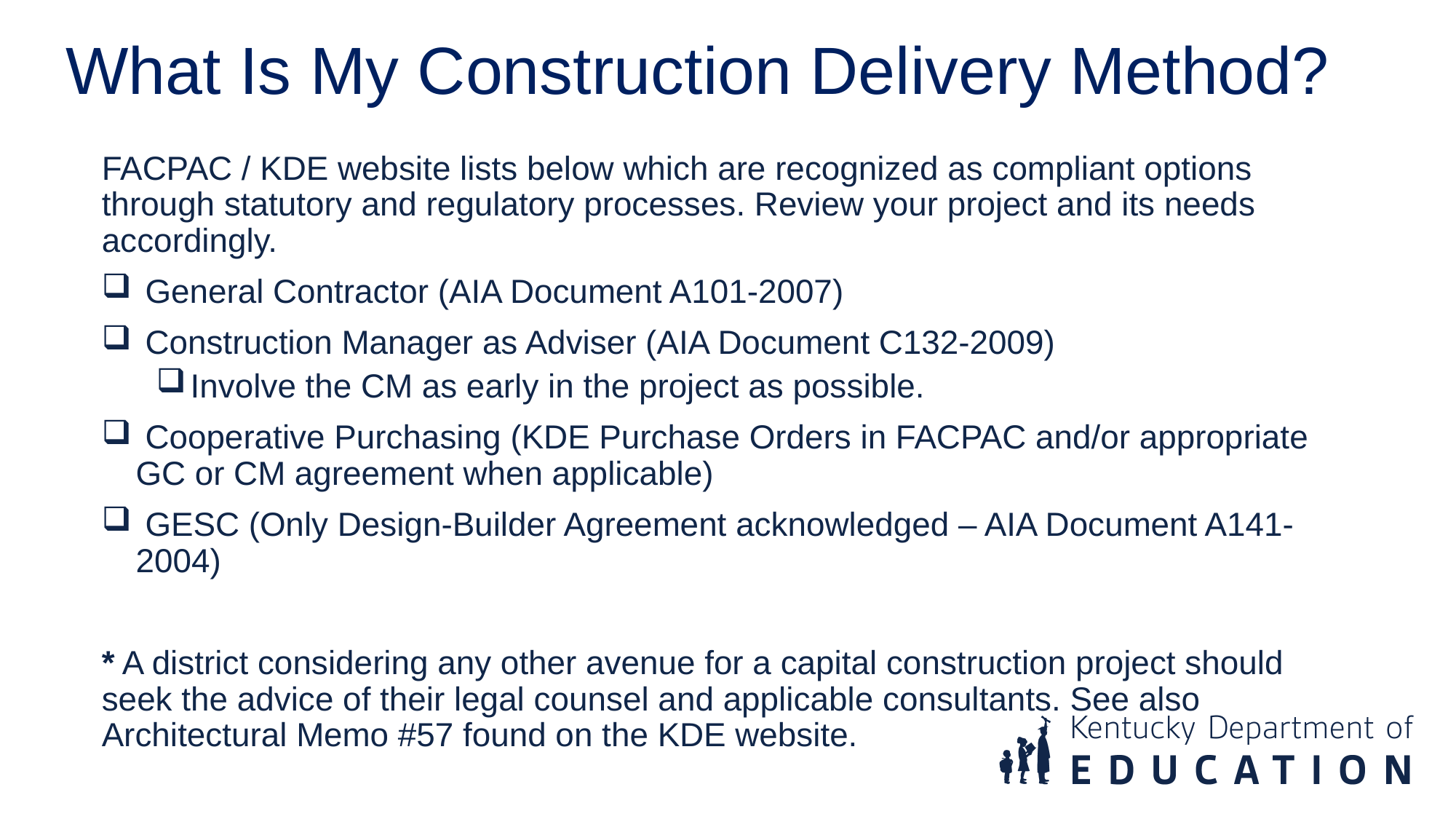

What Is My Construction Delivery Method?
FACPAC / KDE website lists below which are recognized as compliant options through statutory and regulatory processes. Review your project and its needs accordingly.
 General Contractor (AIA Document A101-2007)
 Construction Manager as Adviser (AIA Document C132-2009)
Involve the CM as early in the project as possible.
 Cooperative Purchasing (KDE Purchase Orders in FACPAC and/or appropriate GC or CM agreement when applicable)
 GESC (Only Design-Builder Agreement acknowledged – AIA Document A141-2004)

* A district considering any other avenue for a capital construction project should seek the advice of their legal counsel and applicable consultants. See also Architectural Memo #57 found on the KDE website.